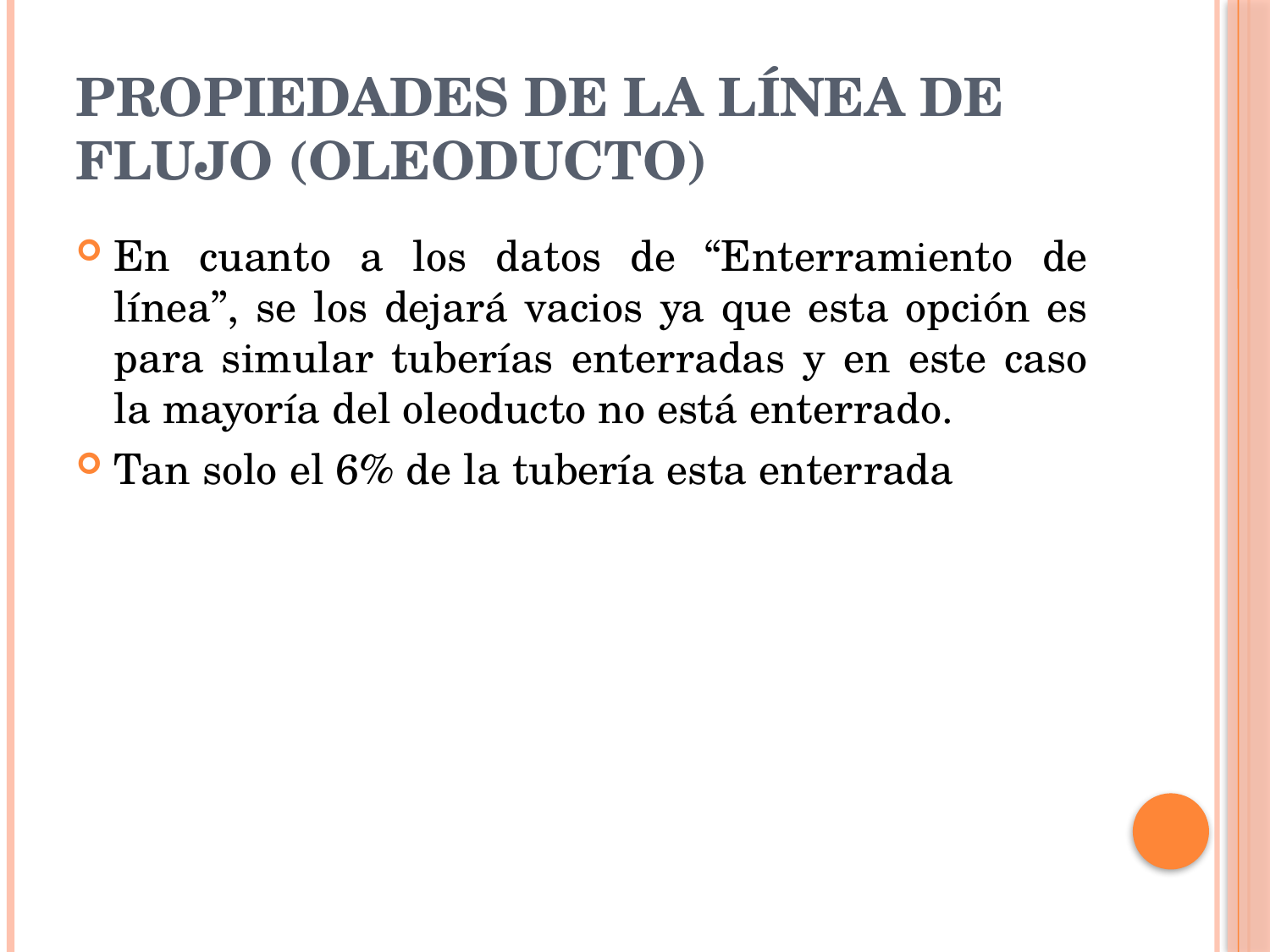

# Propiedades de la Línea de Flujo (Oleoducto)
En cuanto a los datos de “Enterramiento de línea”, se los dejará vacios ya que esta opción es para simular tuberías enterradas y en este caso la mayoría del oleoducto no está enterrado.
Tan solo el 6% de la tubería esta enterrada